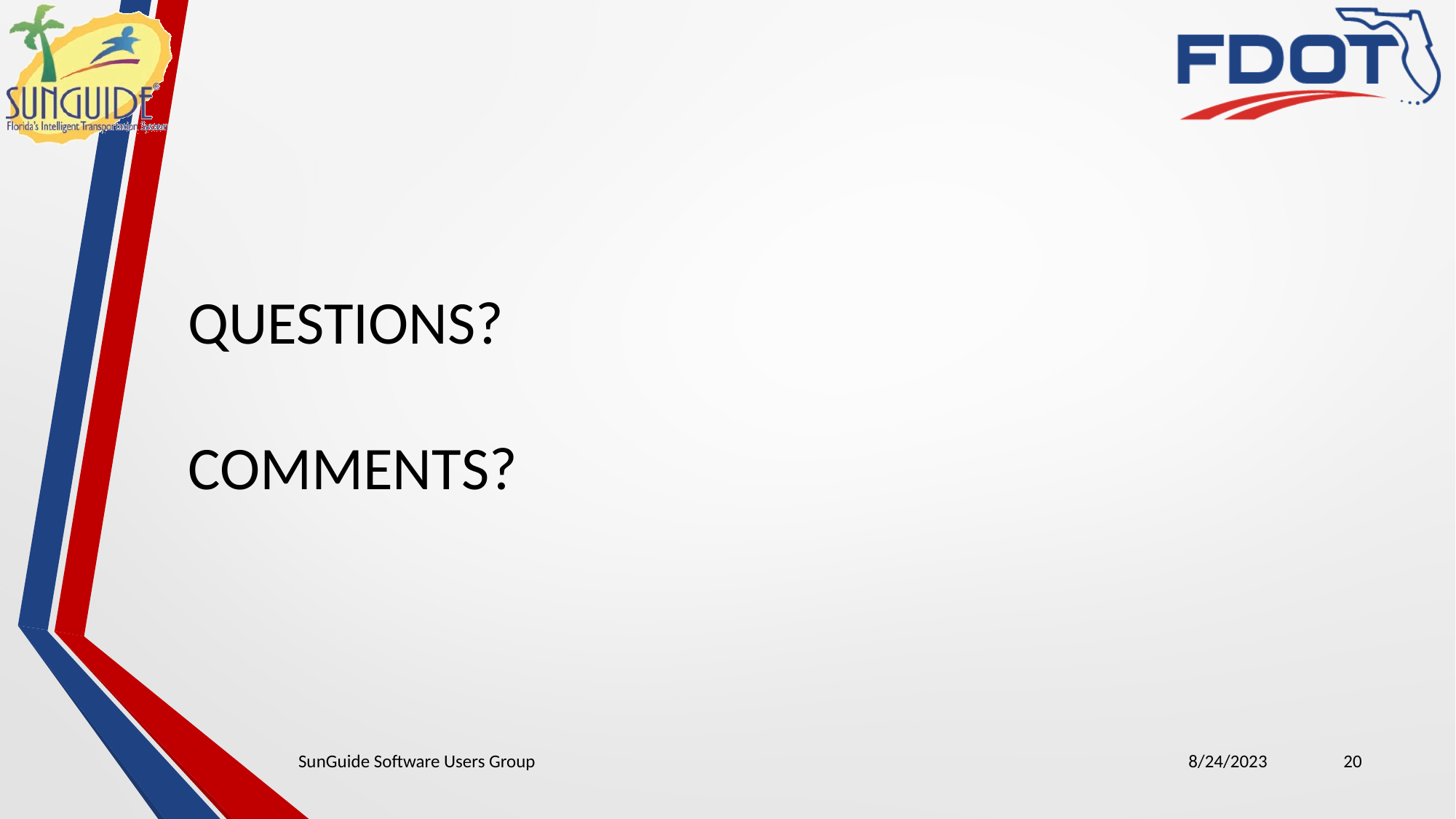

QUESTIONS?

COMMENTS?

SunGuide Software Users Group
8/24/2023
20